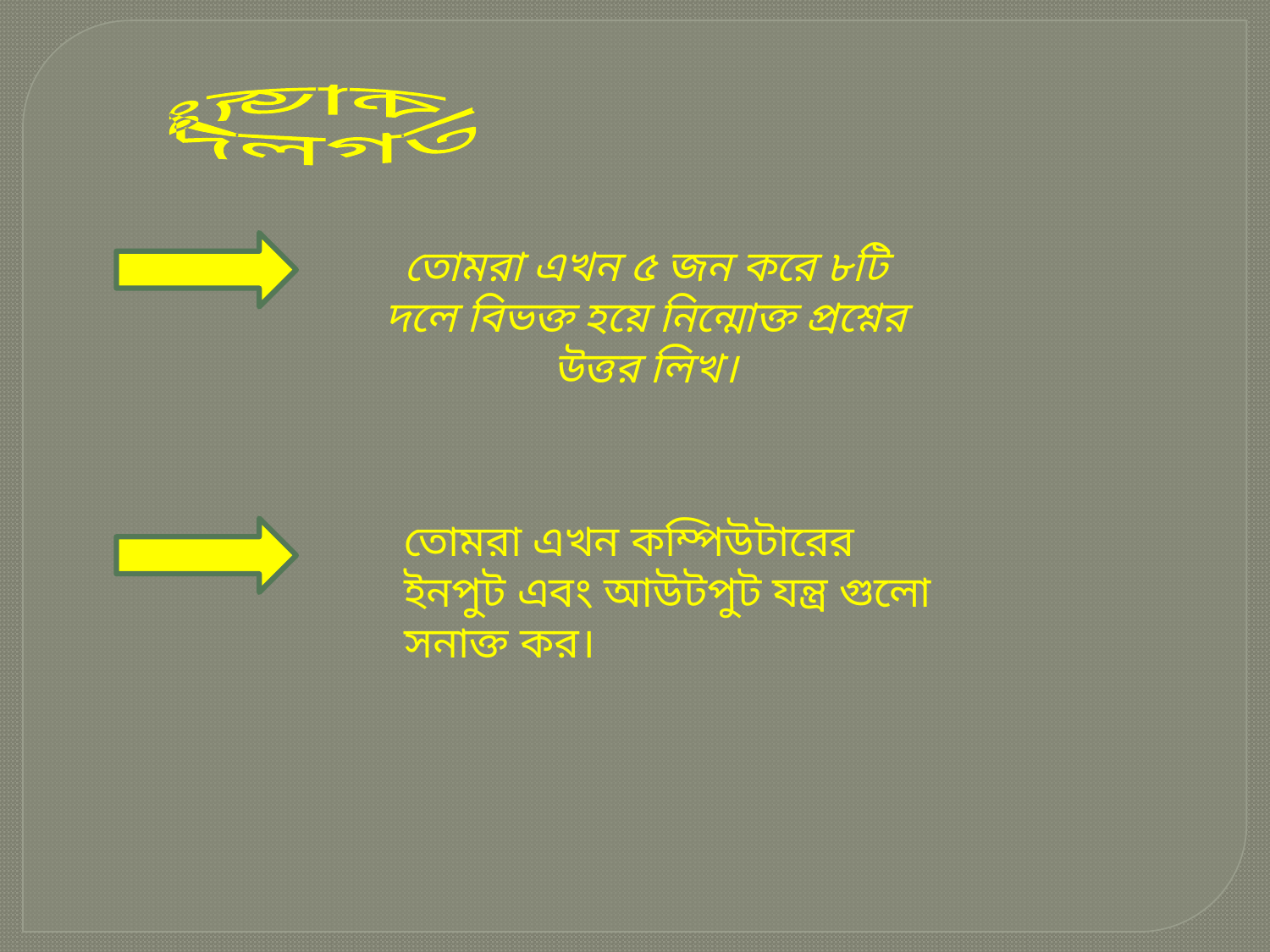

দলগত কাজঃ

তোমরা এখন ৫ জন করে ৮টি দলে বিভক্ত হয়ে নিন্মোক্ত প্রশ্নের উত্তর লিখ।
তোমরা এখন কম্পিউটারের ইনপুট এবং আউটপুট যন্ত্র গুলো সনাক্ত কর।